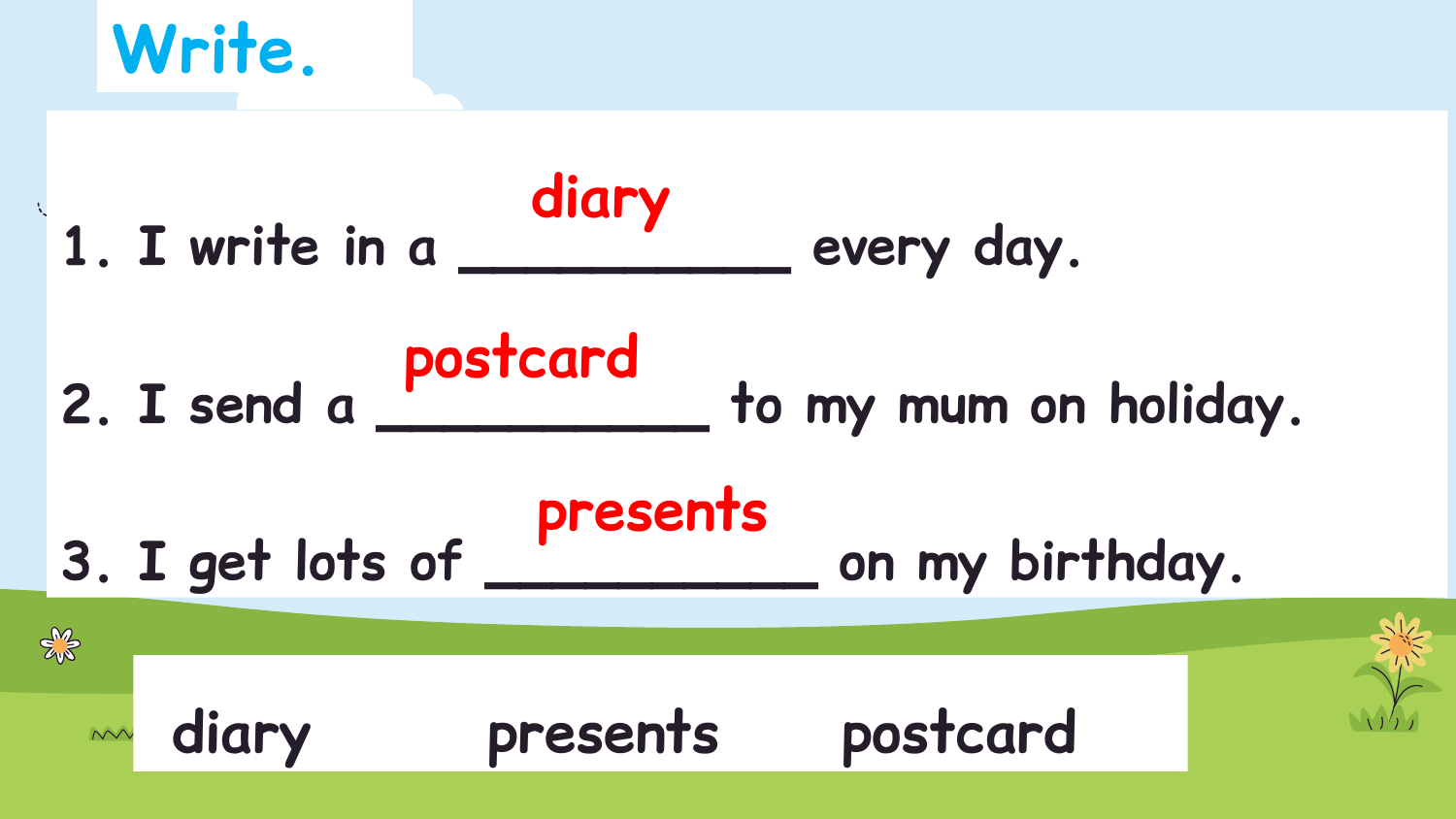

Write.
1. I write in a __________ every day.
2. I send a __________ to my mum on holiday.
3. I get lots of __________ on my birthday.
diary
#
postcard

presents

 diary	  presents     postcard